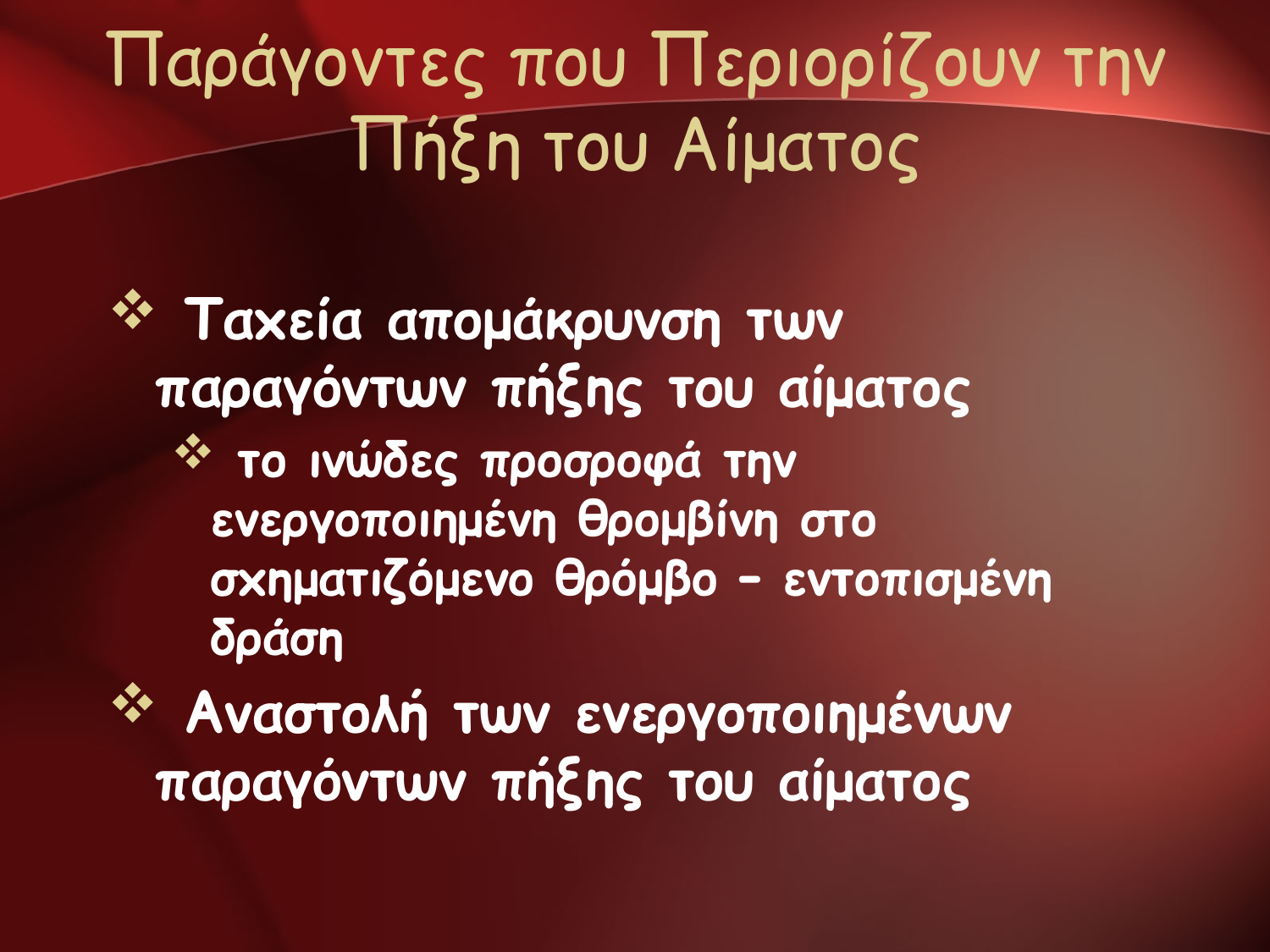

# Παράγοντες που Περιορίζουν την Πήξη του Αίματος
 Ταχεία απομάκρυνση των παραγόντων πήξης του αίματος
 το ινώδες προσροφά την ενεργοποιημένη θρομβίνη στο σχηματιζόμενο θρόμβο – εντοπισμένη δράση
 Αναστολή των ενεργοποιημένων παραγόντων πήξης του αίματος